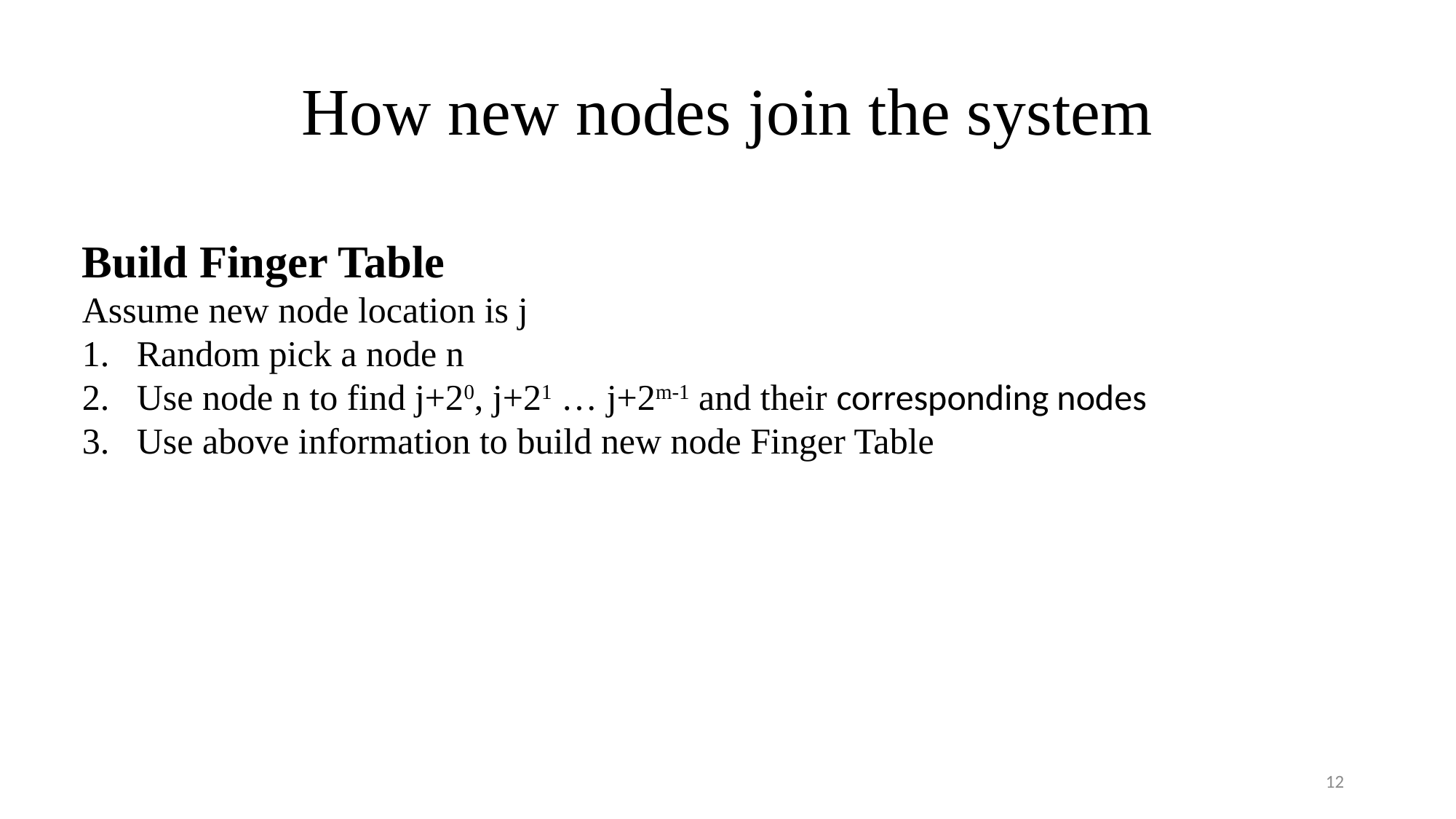

# How new nodes join the system
Build Finger Table
Assume new node location is j
Random pick a node n
Use node n to find j+20, j+21 … j+2m-1 and their corresponding nodes
Use above information to build new node Finger Table

12